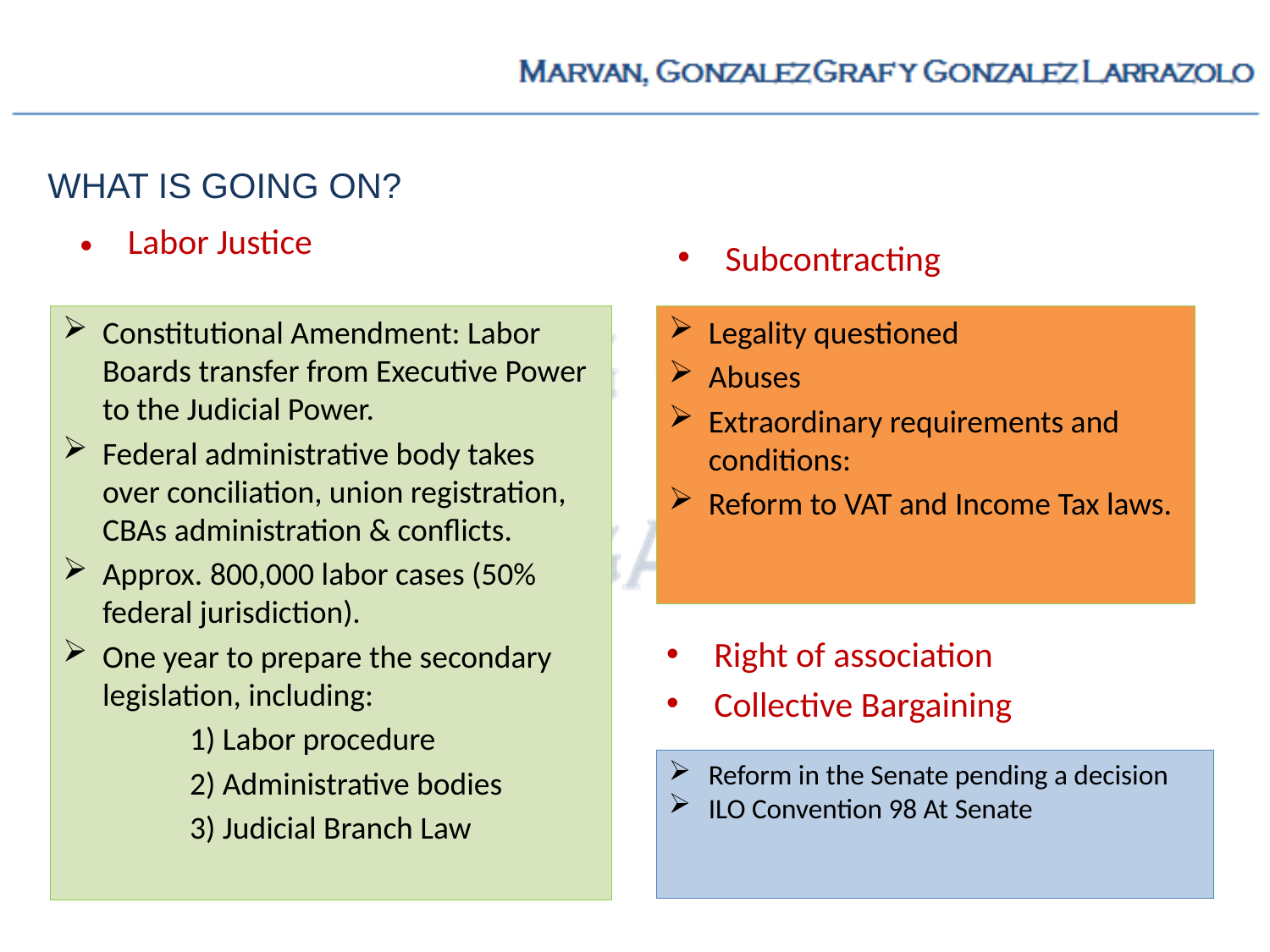

# WHAT IS GOING ON?
Labor Justice
Subcontracting
Constitutional Amendment: Labor Boards transfer from Executive Power to the Judicial Power.
Federal administrative body takes over conciliation, union registration, CBAs administration & conflicts.
Approx. 800,000 labor cases (50% federal jurisdiction).
One year to prepare the secondary legislation, including:
	1) Labor procedure
	2) Administrative bodies
	3) Judicial Branch Law

Legality questioned
Abuses
Extraordinary requirements and conditions:
Reform to VAT and Income Tax laws.
Right of association
Collective Bargaining
Reform in the Senate pending a decision
ILO Convention 98 At Senate